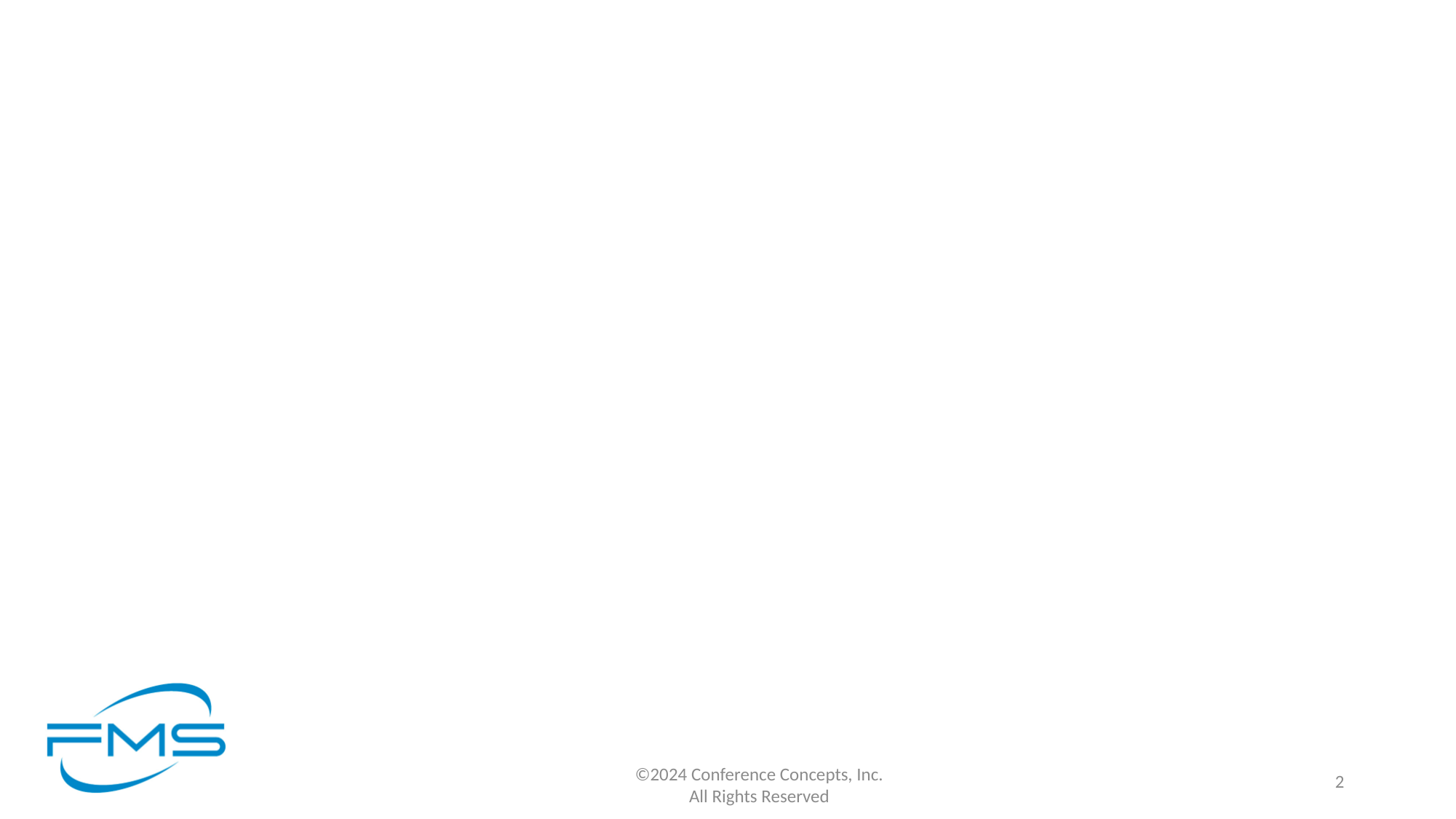

#

©2024 Conference Concepts, Inc. All Rights Reserved
2